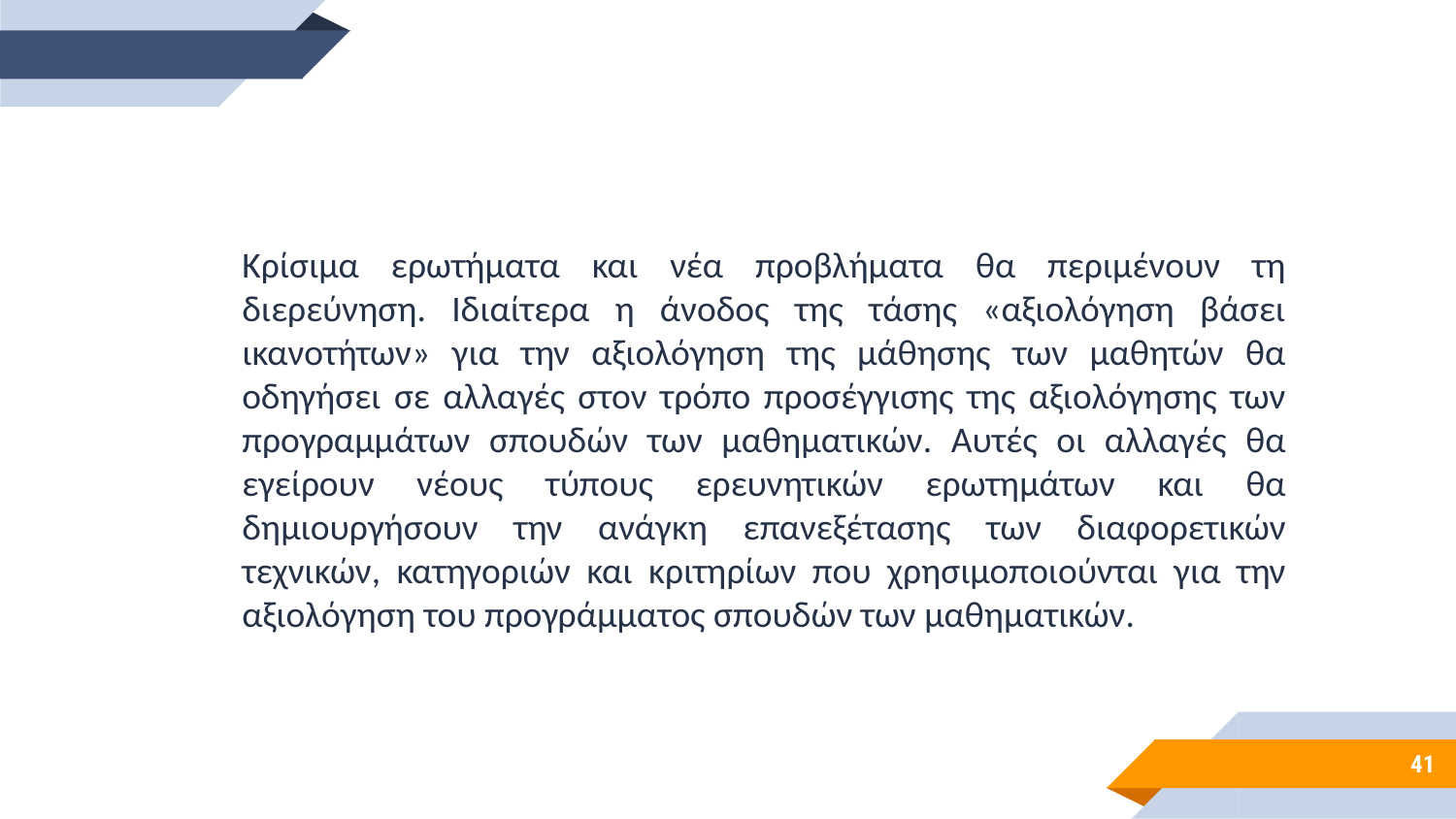

Κρίσιμα ερωτήματα και νέα προβλήματα θα περιμένουν τη διερεύνηση. Ιδιαίτερα η άνοδος της τάσης «αξιολόγηση βάσει ικανοτήτων» για την αξιολόγηση της μάθησης των μαθητών θα οδηγήσει σε αλλαγές στον τρόπο προσέγγισης της αξιολόγησης των προγραμμάτων σπουδών των μαθηματικών. Αυτές οι αλλαγές θα εγείρουν νέους τύπους ερευνητικών ερωτημάτων και θα δημιουργήσουν την ανάγκη επανεξέτασης των διαφορετικών τεχνικών, κατηγοριών και κριτηρίων που χρησιμοποιούνται για την αξιολόγηση του προγράμματος σπουδών των μαθηματικών.
41